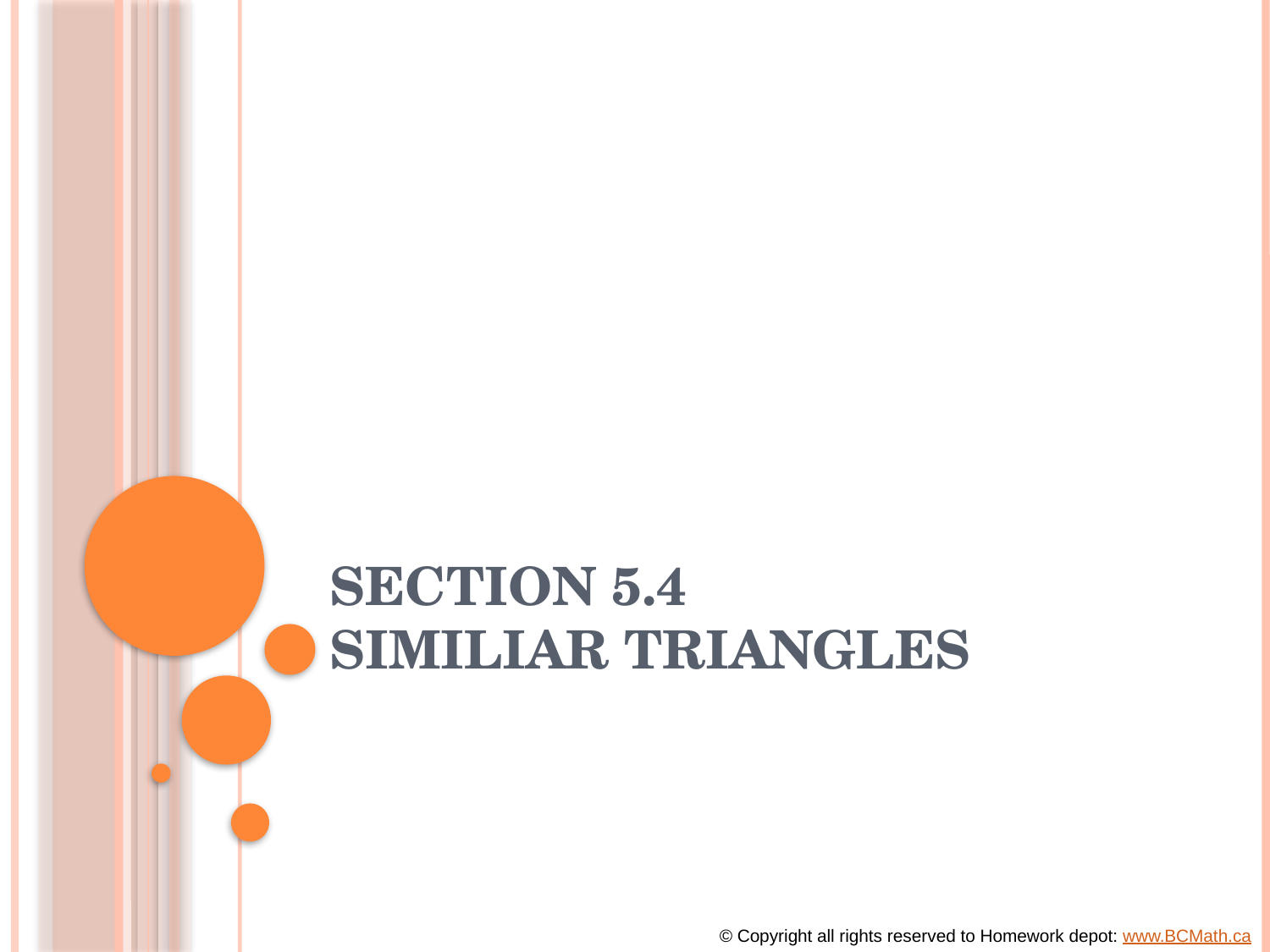

# Section 5.4 Similiar Triangles

© Copyright all rights reserved to Homework depot: www.BCMath.ca